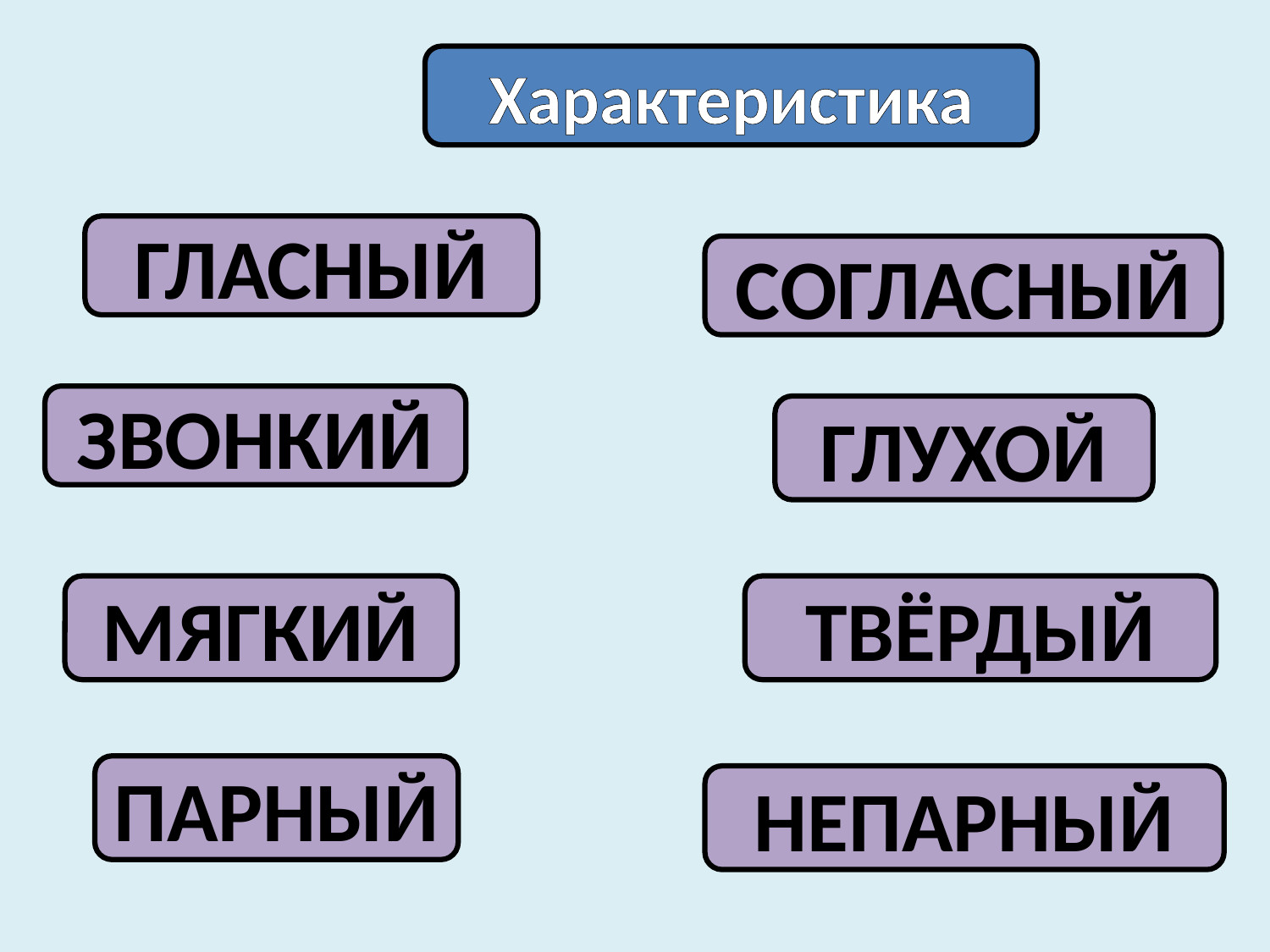

Характеристика
ГЛАСНЫЙ
СОГЛАСНЫЙ
ЗВОНКИЙ
ГЛУХОЙ
МЯГКИЙ
ТВЁРДЫЙ
ПАРНЫЙ
НЕПАРНЫЙ